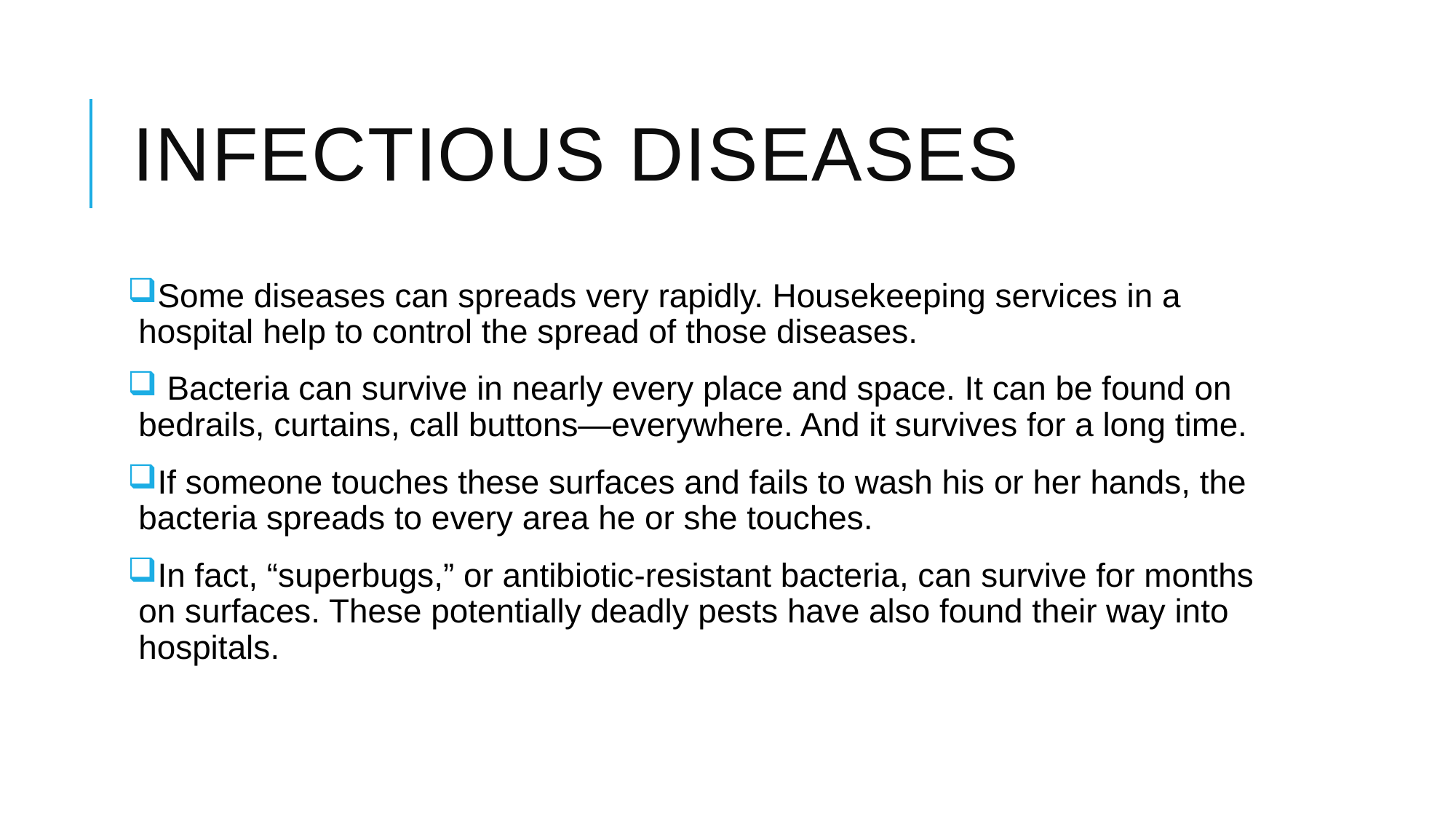

# Infectious Diseases
Some diseases can spreads very rapidly. Housekeeping services in a hospital help to control the spread of those diseases.
 Bacteria can survive in nearly every place and space. It can be found on bedrails, curtains, call buttons—everywhere. And it survives for a long time.
If someone touches these surfaces and fails to wash his or her hands, the bacteria spreads to every area he or she touches.
In fact, “superbugs,” or antibiotic-resistant bacteria, can survive for months on surfaces. These potentially deadly pests have also found their way into hospitals.